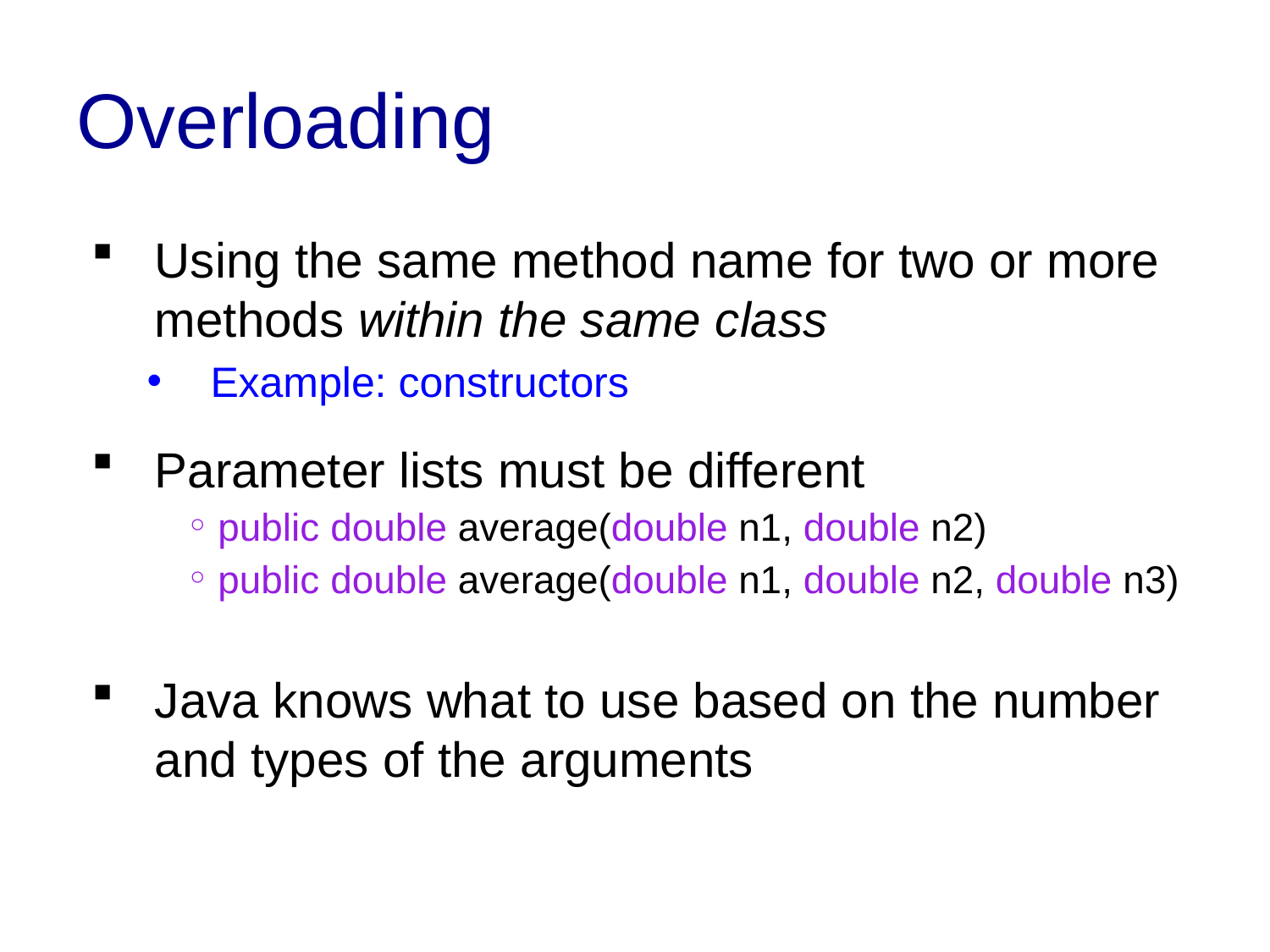

# Overloading
Using the same method name for two or more methods within the same class
Example: constructors
Parameter lists must be different
public double average(double n1, double n2)
public double average(double n1, double n2, double n3)

Java knows what to use based on the number and types of the arguments